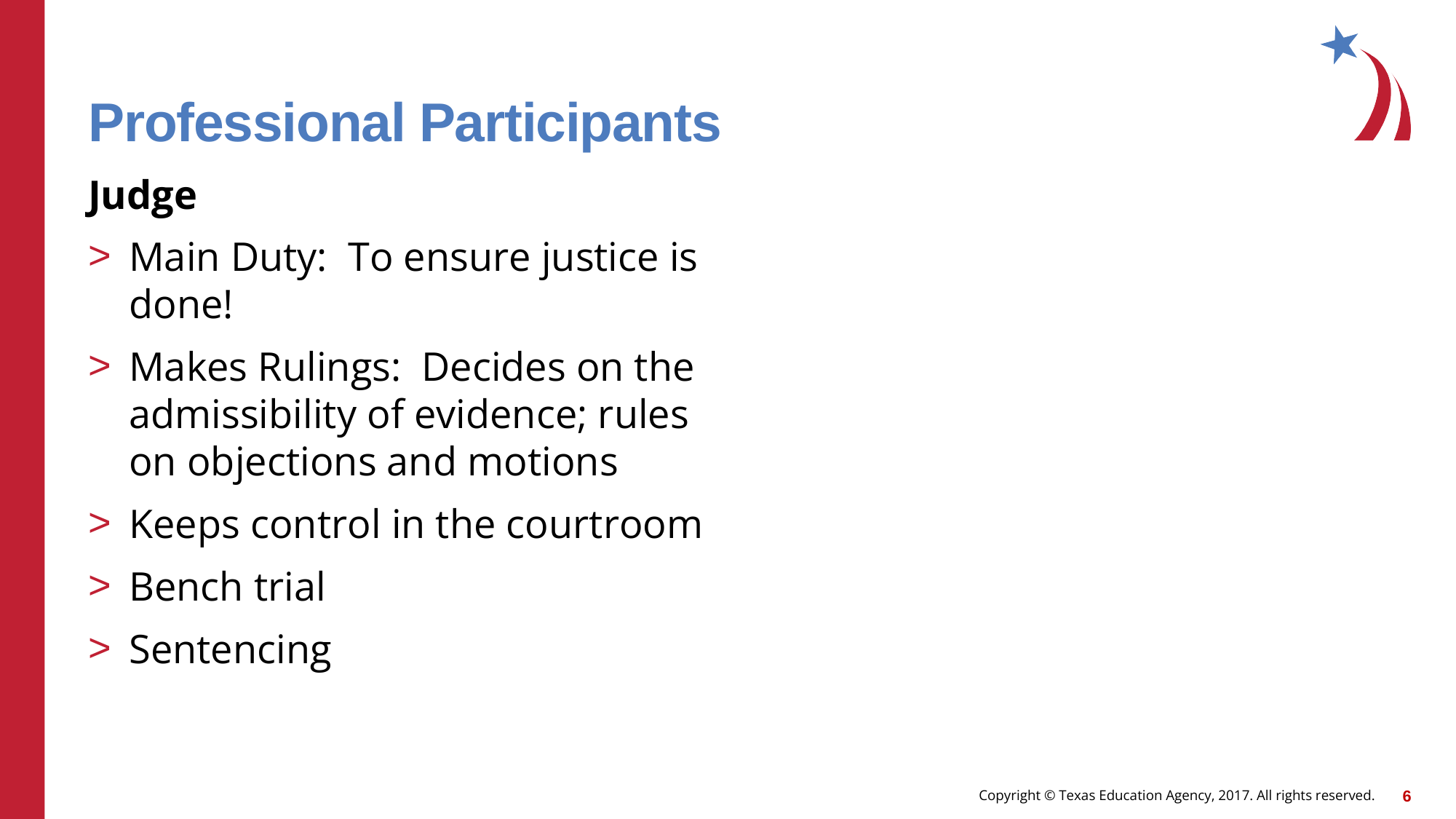

# Professional Participants
Judge
Main Duty:  To ensure justice is done!
Makes Rulings:  Decides on the admissibility of evidence; rules on objections and motions
Keeps control in the courtroom
Bench trial
Sentencing